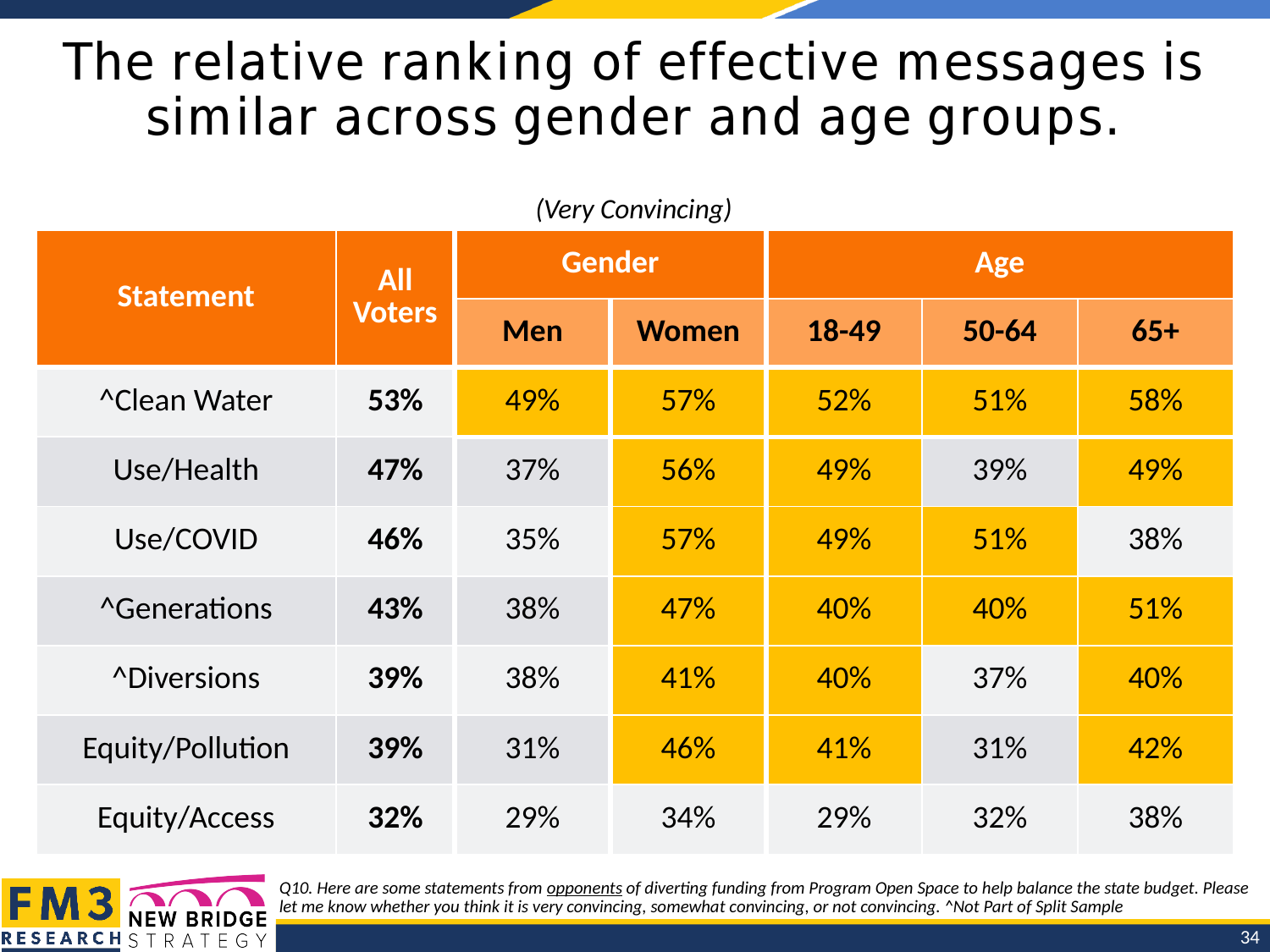

# The relative ranking of effective messages is similar across gender and age groups.
(Very Convincing)
| Statement | All Voters | Gender |  | Age |  |  |
| --- | --- | --- | --- | --- | --- | --- |
|  |  | Men | Women | 18-49 | 50-64 | 65+ |
| ^Clean Water | 53% | 49% | 57% | 52% | 51% | 58% |
| Use/Health | 47% | 37% | 56% | 49% | 39% | 49% |
| Use/COVID | 46% | 35% | 57% | 49% | 51% | 38% |
| ^Generations | 43% | 38% | 47% | 40% | 40% | 51% |
| ^Diversions | 39% | 38% | 41% | 40% | 37% | 40% |
| Equity/Pollution | 39% | 31% | 46% | 41% | 31% | 42% |
| Equity/Access | 32% | 29% | 34% | 29% | 32% | 38% |
Q10. Here are some statements from opponents of diverting funding from Program Open Space to help balance the state budget. Please let me know whether you think it is very convincing, somewhat convincing, or not convincing. ^Not Part of Split Sample